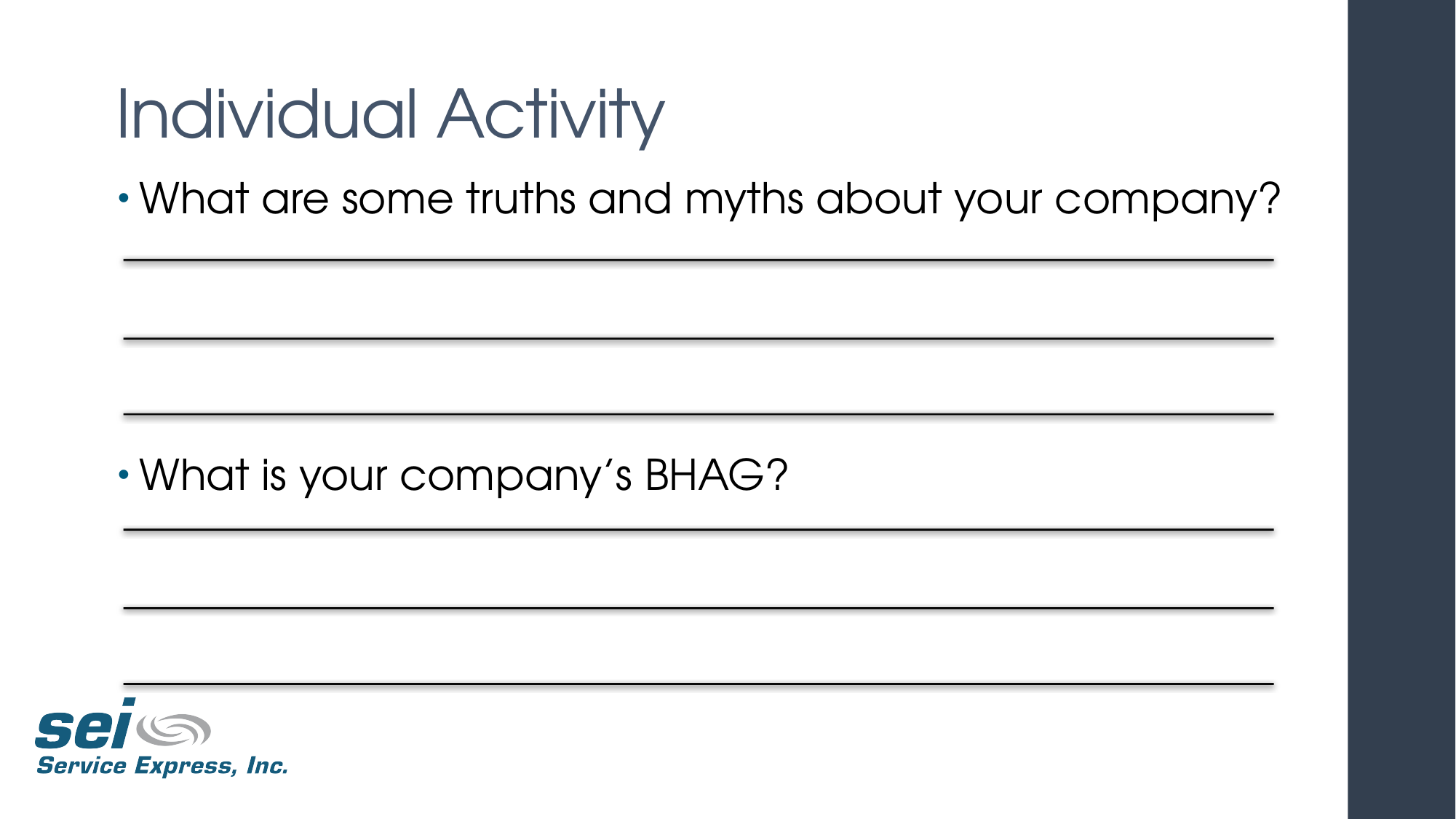

Individual Activity

What are some truths and myths about your company?

What is your company’s BHAG?